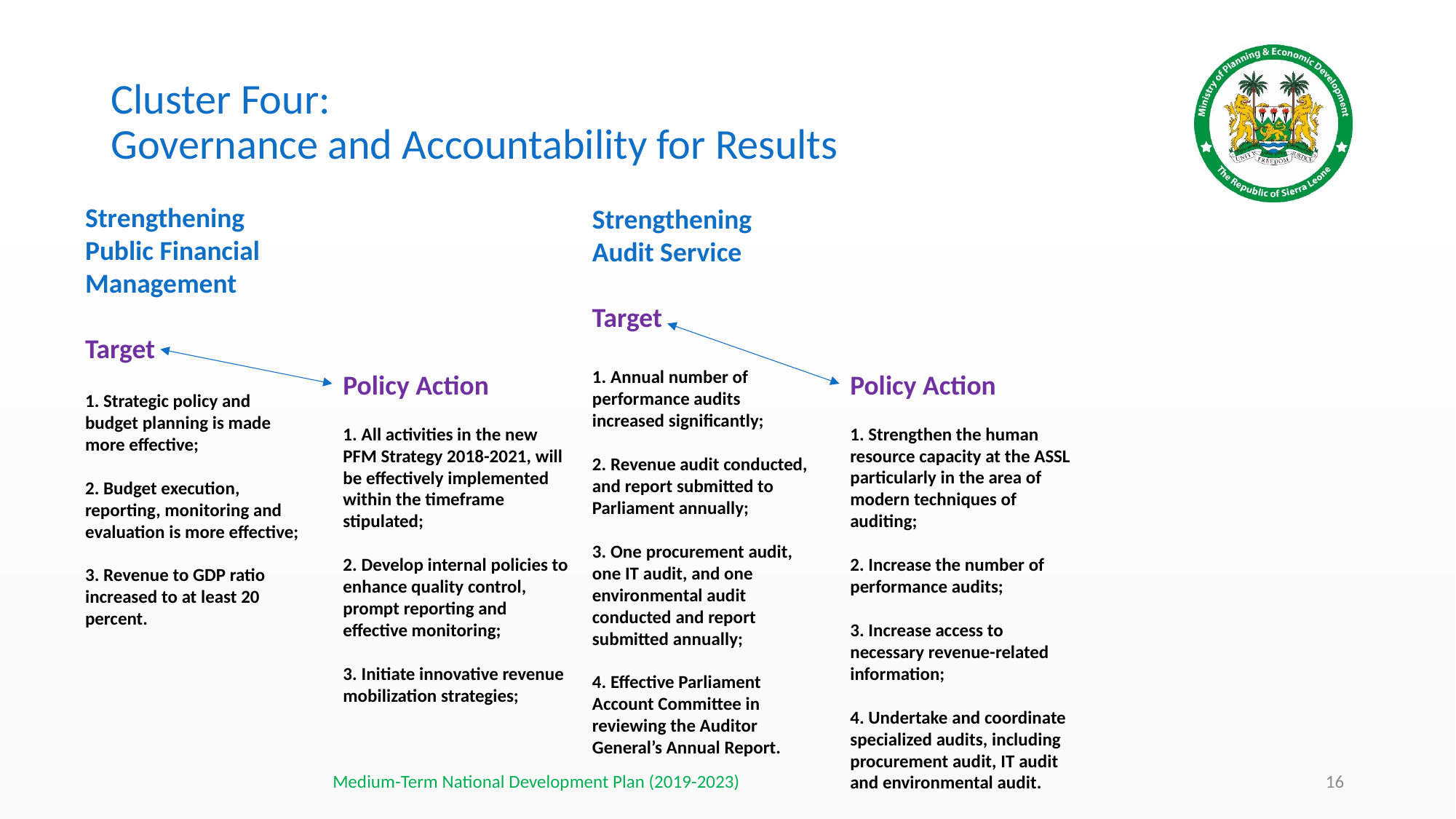

# Cluster Four: Governance and Accountability for Results
Strengthening Public Financial Management

Target

1. Strategic policy and budget planning is made more effective;

2. Budget execution, reporting, monitoring and evaluation is more effective;

3. Revenue to GDP ratio increased to at least 20 percent.

Strengthening Audit Service

Target

1. Annual number of performance audits increased significantly;

2. Revenue audit conducted, and report submitted to Parliament annually;

3. One procurement audit, one IT audit, and one environmental audit conducted and report submitted annually;

4. Effective Parliament Account Committee in reviewing the Auditor General’s Annual Report.
Policy Action

1. All activities in the new PFM Strategy 2018-2021, will be effectively implemented within the timeframe stipulated;

2. Develop internal policies to enhance quality control, prompt reporting and effective monitoring;

3. Initiate innovative revenue mobilization strategies;

Policy Action

1. Strengthen the human resource capacity at the ASSL particularly in the area of modern techniques of auditing;

2. Increase the number of performance audits;

3. Increase access to necessary revenue-related information;

4. Undertake and coordinate specialized audits, including procurement audit, IT audit and environmental audit.
Medium-Term National Development Plan (2019-2023)
16